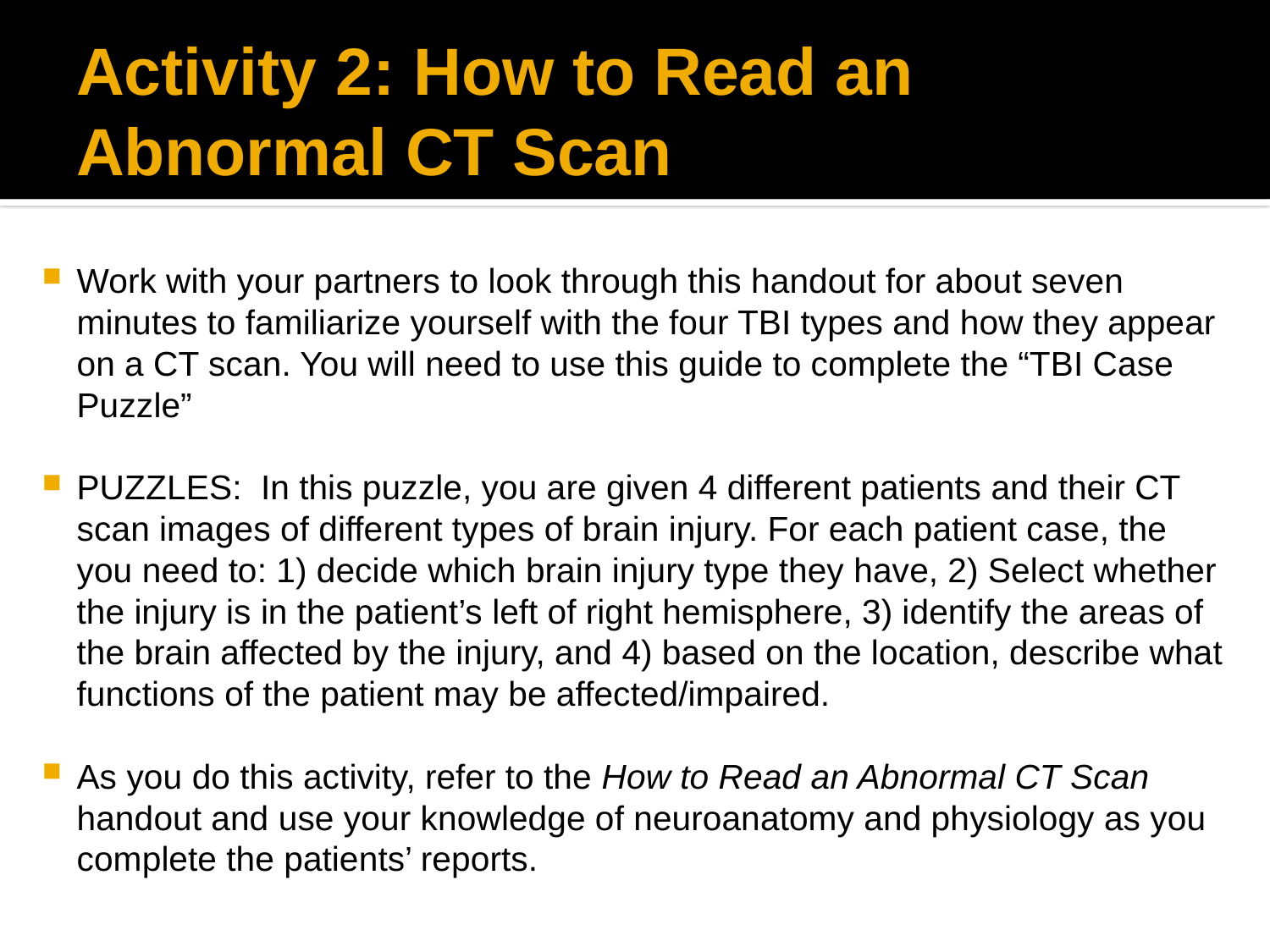

# Activity 2: How to Read an Abnormal CT Scan
Work with your partners to look through this handout for about seven minutes to familiarize yourself with the four TBI types and how they appear on a CT scan. You will need to use this guide to complete the “TBI Case Puzzle”

PUZZLES:  In this puzzle, you are given 4 different patients and their CT scan images of different types of brain injury. For each patient case, the you need to: 1) decide which brain injury type they have, 2) Select whether the injury is in the patient’s left of right hemisphere, 3) identify the areas of the brain affected by the injury, and 4) based on the location, describe what functions of the patient may be affected/impaired.

As you do this activity, refer to the How to Read an Abnormal CT Scan handout and use your knowledge of neuroanatomy and physiology as you complete the patients’ reports.